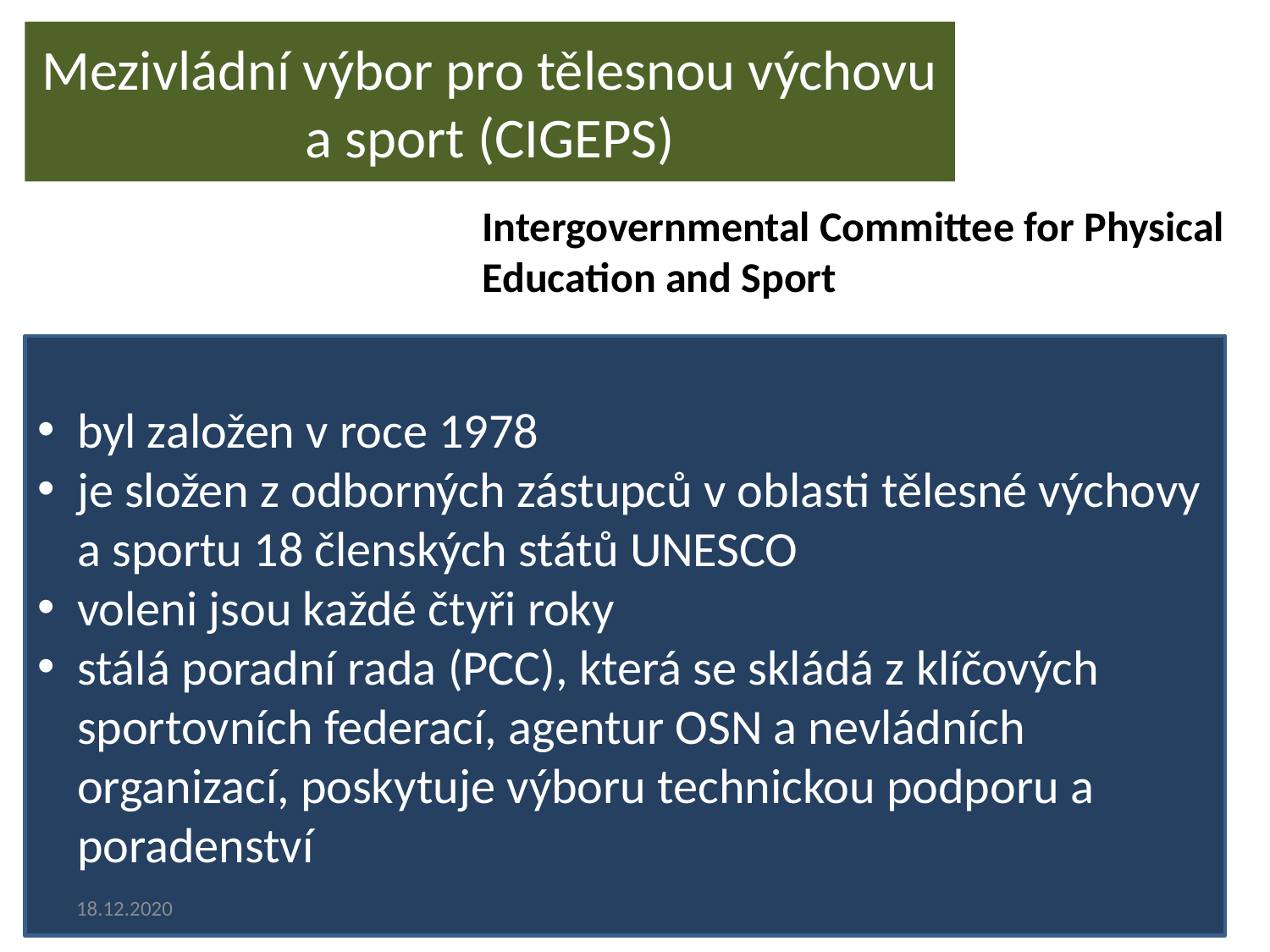

Mezivládní výbor pro tělesnou výchovu a sport (CIGEPS)

Intergovernmental Committee for Physical Education and Sport
byl založen v roce 1978
je složen z odborných zástupců v oblasti tělesné výchovy a sportu 18 členských států UNESCO
voleni jsou každé čtyři roky
stálá poradní rada (PCC), která se skládá z klíčových sportovních federací, agentur OSN a nevládních organizací, poskytuje výboru technickou podporu a poradenství
18.12.2020
Phdr. Peřinová, Ph.D©doc. Ing. Jiří Novotný, CSc.
14